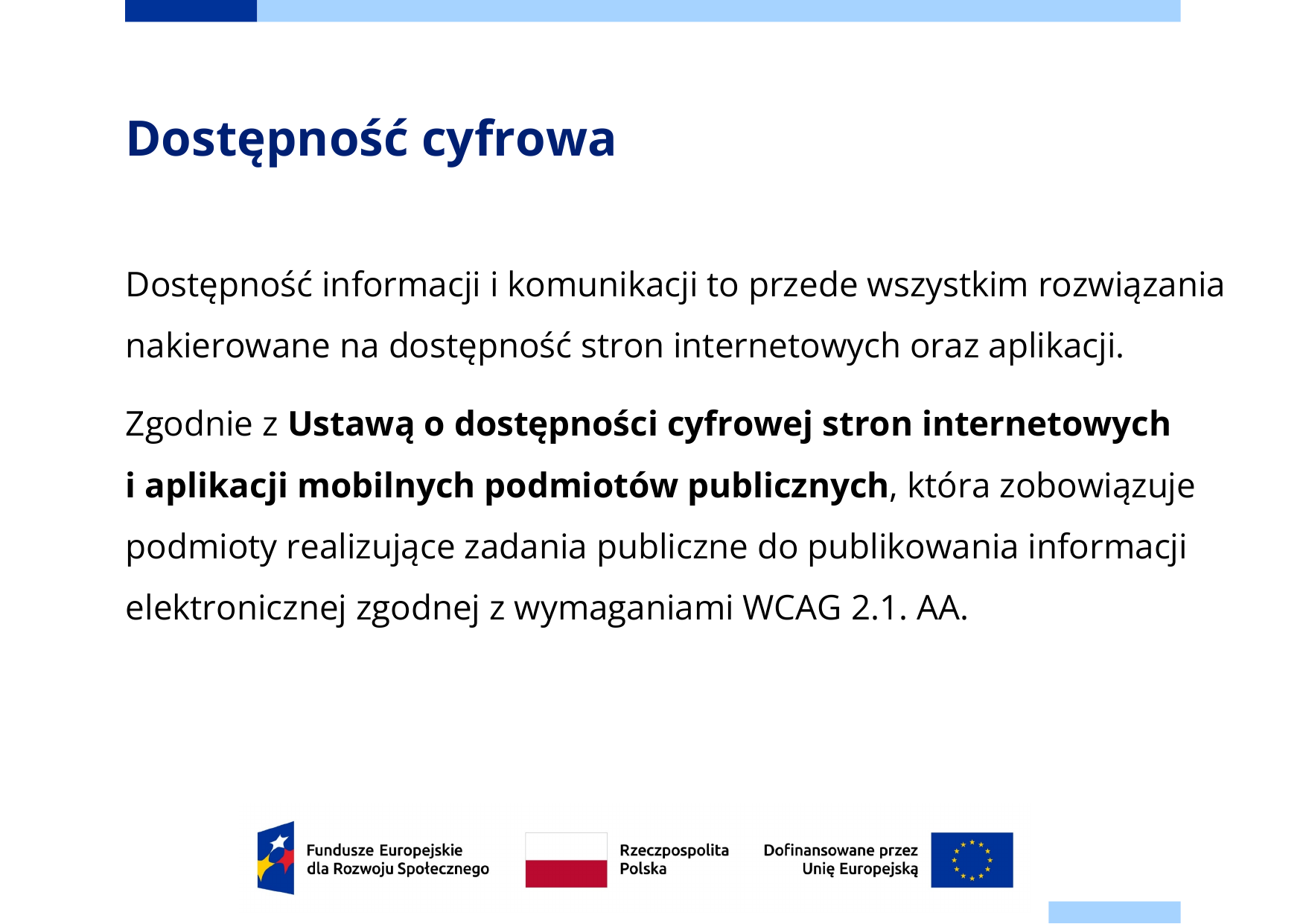

# Dostępność cyfrowa
Dostępność informacji i komunikacji to przede wszystkim rozwiązania nakierowane na dostępność stron internetowych oraz aplikacji.
Zgodnie z Ustawą o dostępności cyfrowej stron internetowych
i aplikacji mobilnych podmiotów publicznych, która zobowiązuje podmioty realizujące zadania publiczne do publikowania informacji elektronicznej zgodnej z wymaganiami WCAG 2.1. AA.